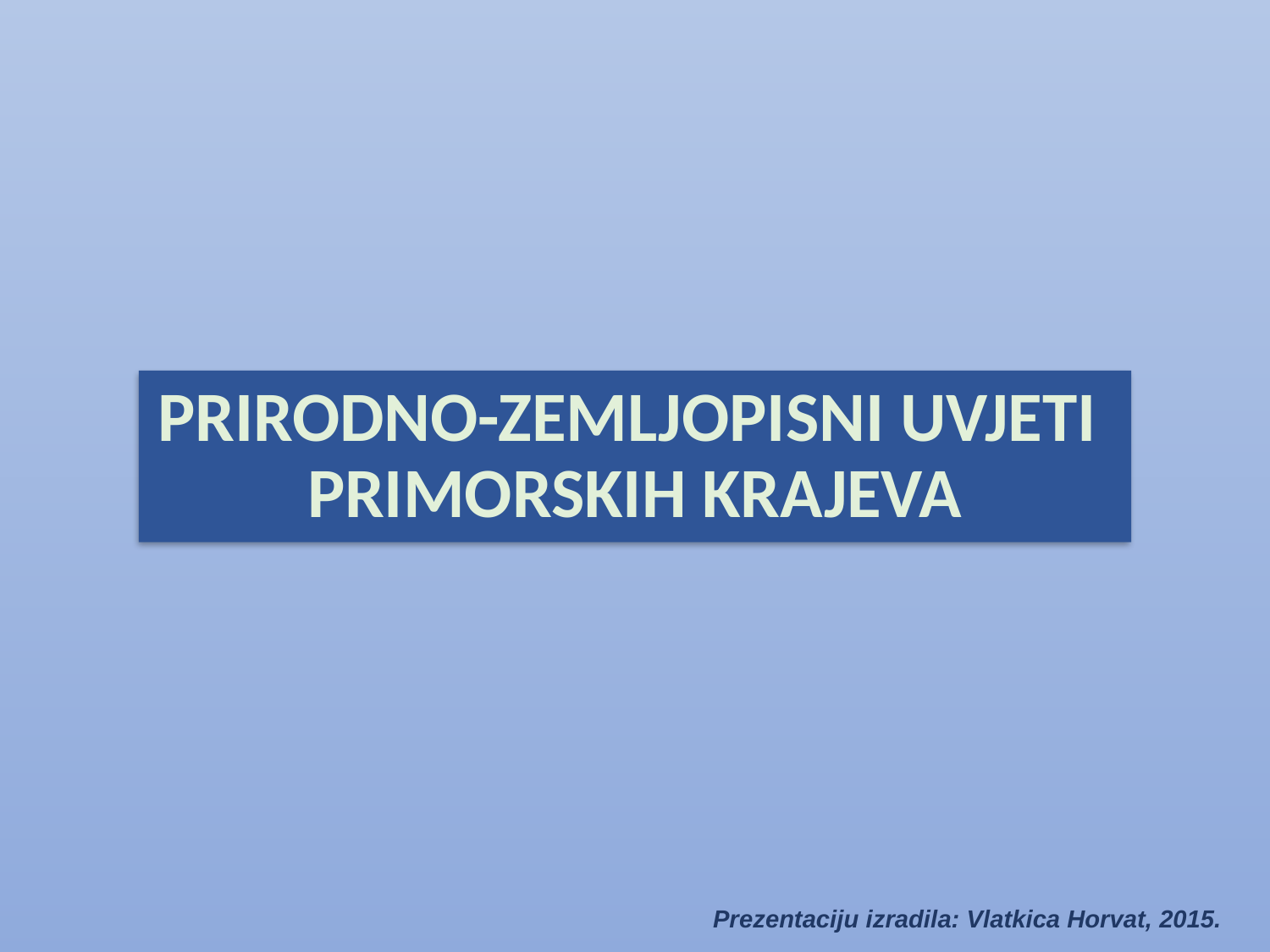

# PRIRODNO-ZEMLJOPISNI UVJETI PRIMORSKIH KRAJEVA
Prezentaciju izradila: Vlatkica Horvat, 2015.